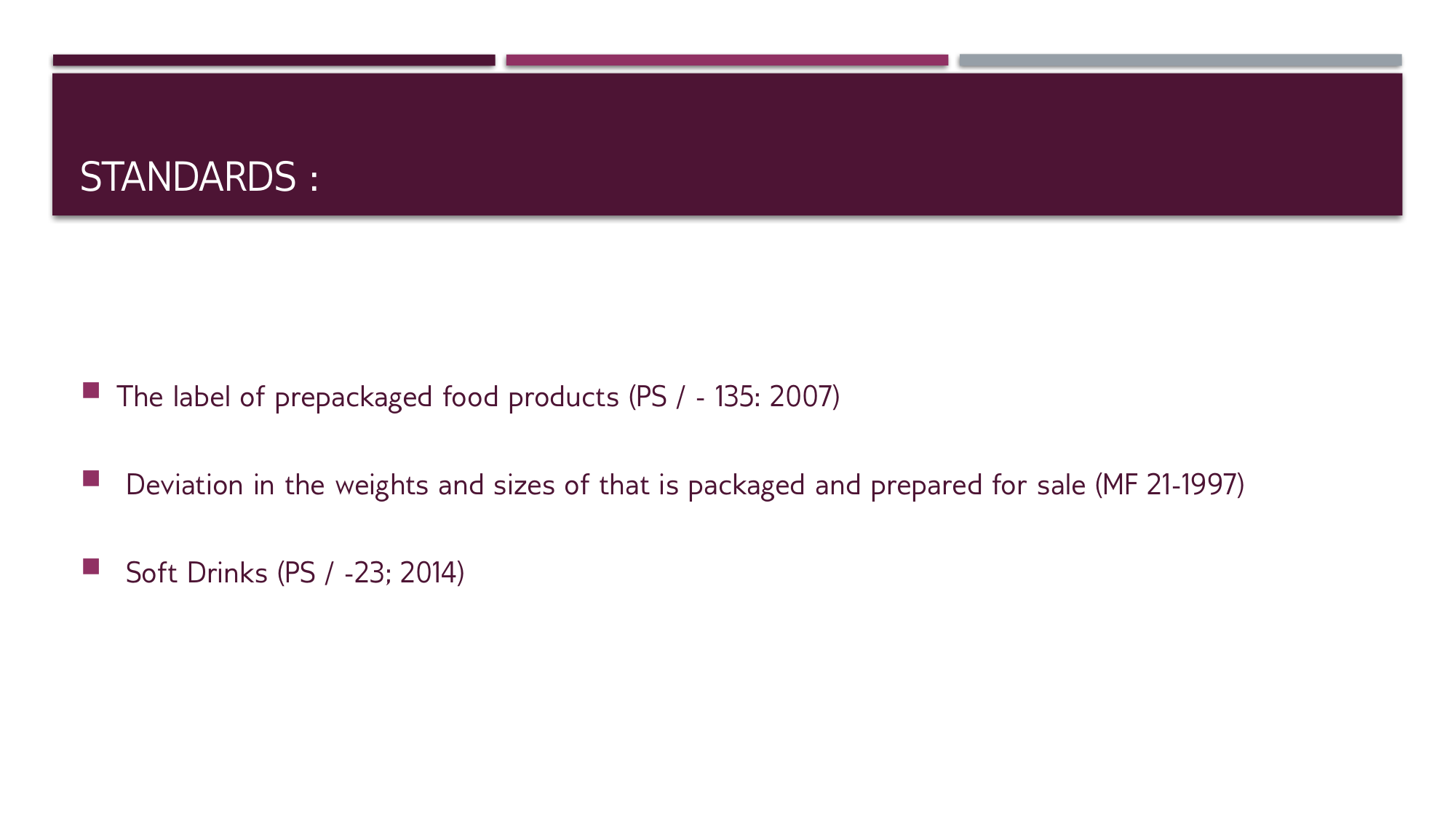

# Standards :

The label of prepackaged food products (PS / - 135: 2007)
 Deviation in the weights and sizes of that is packaged and prepared for sale (MF 21-1997)
 Soft Drinks (PS / -23; 2014)